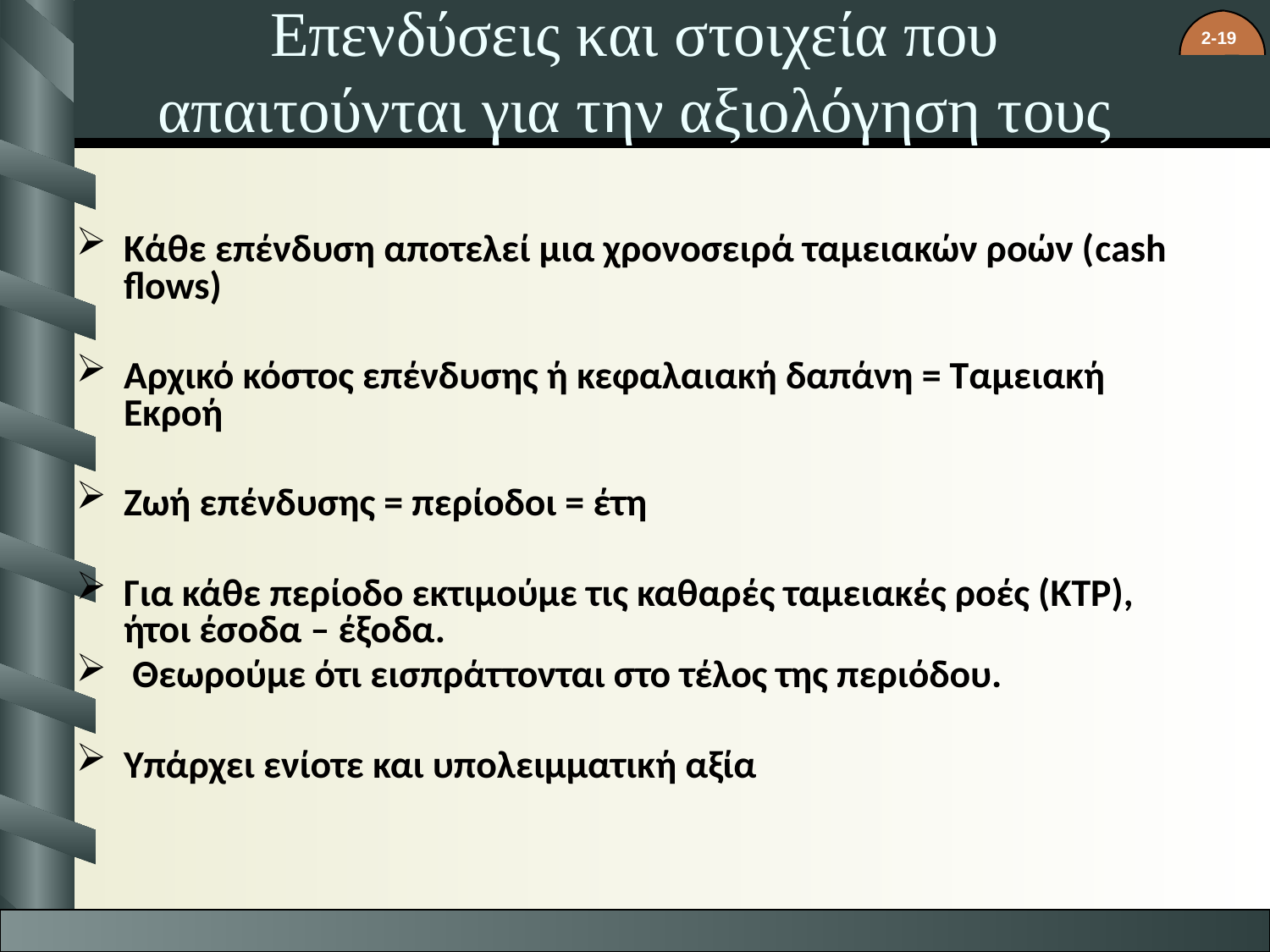

# Επενδύσεις και στοιχεία που απαιτούνται για την αξιολόγηση τους
Κάθε επένδυση αποτελεί μια χρονοσειρά ταμειακών ροών (cash flows)

Αρχικό κόστος επένδυσης ή κεφαλαιακή δαπάνη = Ταμειακή Εκροή

Ζωή επένδυσης = περίοδοι = έτη

Για κάθε περίοδο εκτιμούμε τις καθαρές ταμειακές ροές (ΚΤΡ), ήτοι έσοδα – έξοδα.
 Θεωρούμε ότι εισπράττονται στο τέλος της περιόδου.

Υπάρχει ενίοτε και υπολειμματική αξία